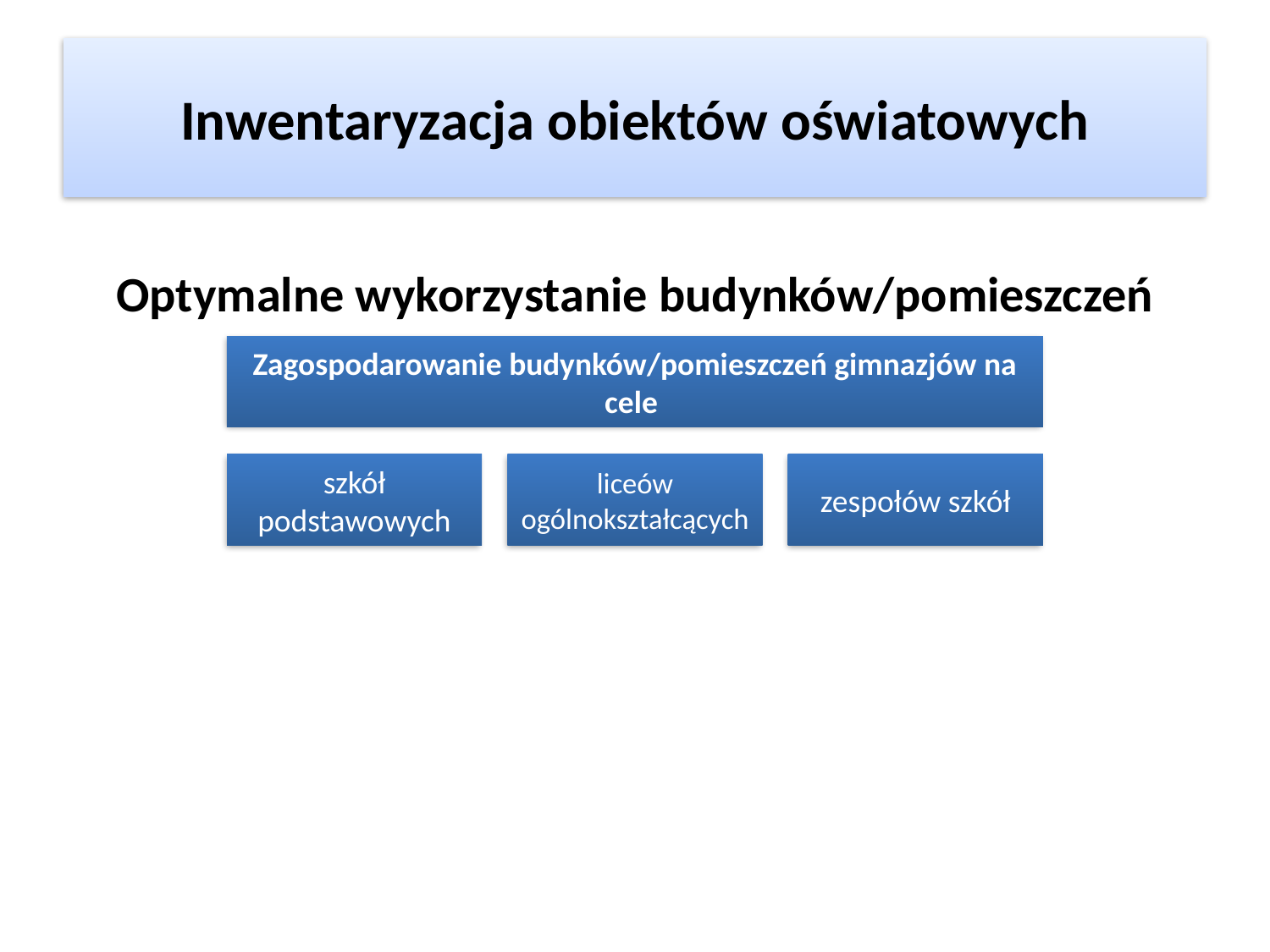

# Inwentaryzacja obiektów oświatowych
Optymalne wykorzystanie budynków/pomieszczeń dotychczasowych gimnazjów:

Zagospodarowanie budynków/pomieszczeń gimnazjów na cele
szkół podstawowych
liceów ogólnokształcących
zespołów szkół